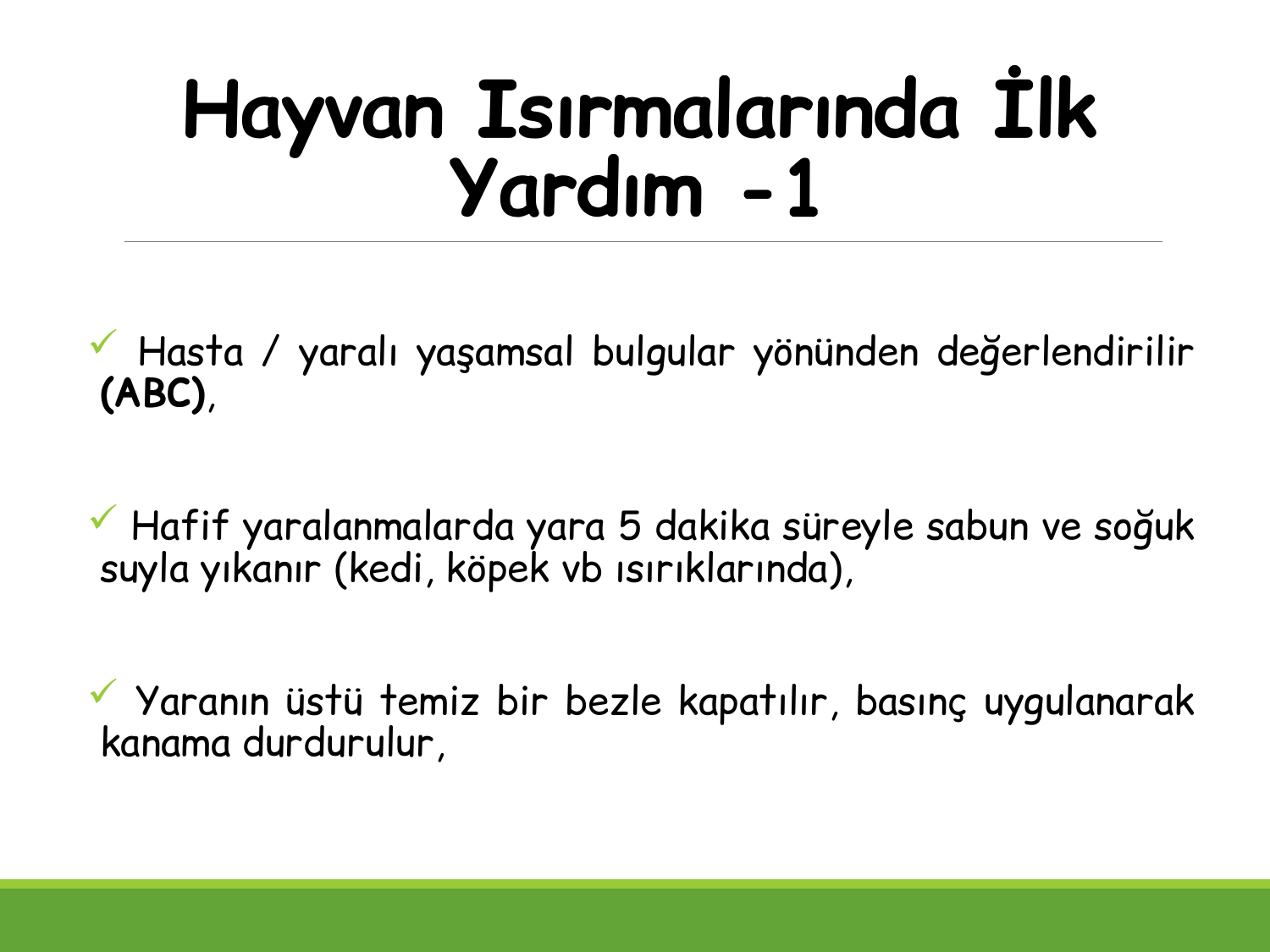

# Hayvan Isırmalarında İlk Yardım -1

 Hasta / yaralı yaşamsal bulgular yönünden değerlendirilir (ABC),

 Hafif yaralanmalarda yara 5 dakika süreyle sabun ve soğuk suyla yıkanır (kedi, köpek vb ısırıklarında),

 Yaranın üstü temiz bir bezle kapatılır, basınç uygulanarak kanama durdurulur,